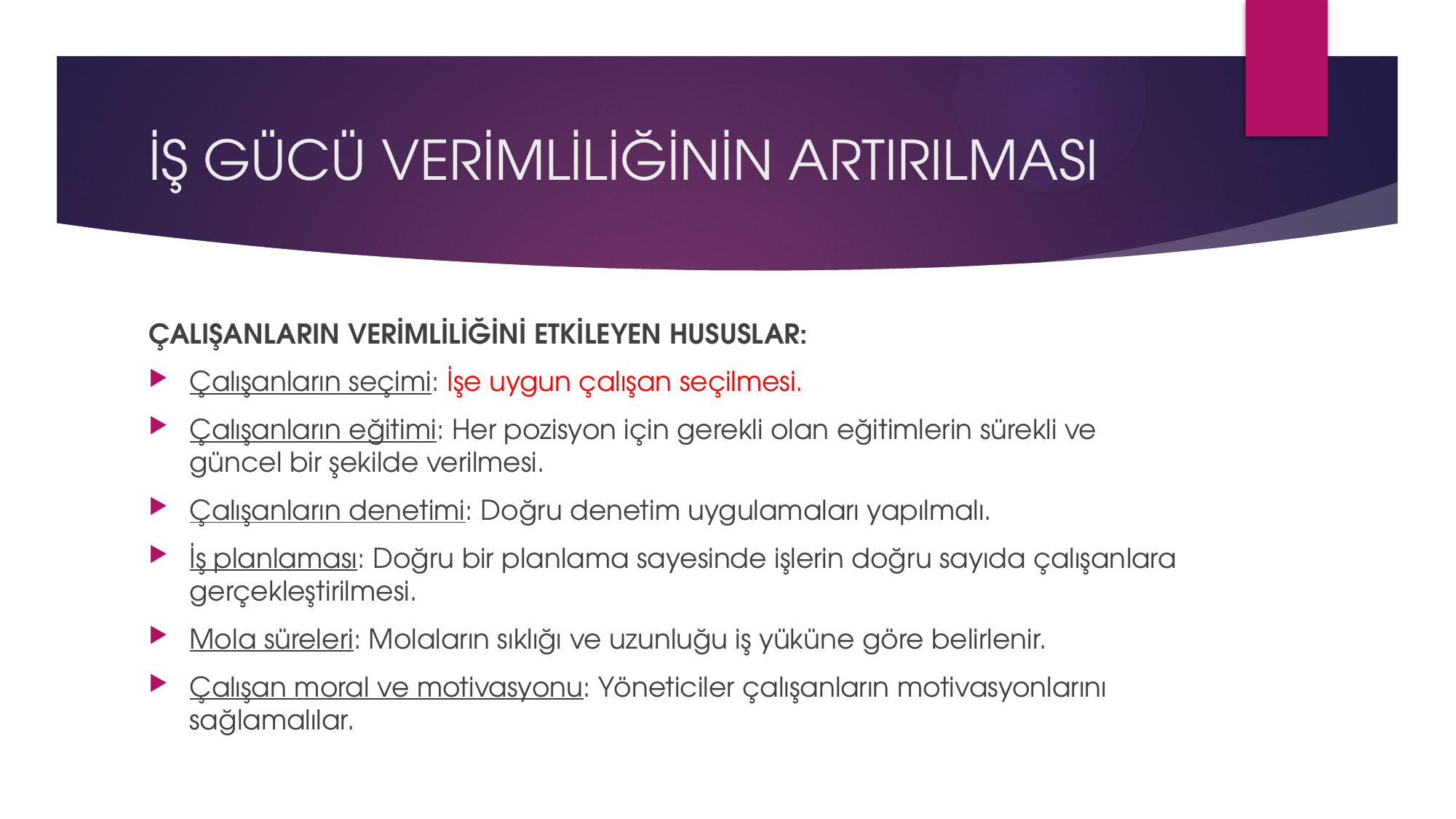

# İŞ GÜCÜ VERİMLİLİĞİNİN ARTIRILMASI
ÇALIŞANLARIN VERİMLİLİĞİNİ ETKİLEYEN HUSUSLAR:
Çalışanların seçimi: İşe uygun çalışan seçilmesi.
Çalışanların eğitimi: Her pozisyon için gerekli olan eğitimlerin sürekli ve güncel bir şekilde verilmesi.
Çalışanların denetimi: Doğru denetim uygulamaları yapılmalı.
İş planlaması: Doğru bir planlama sayesinde işlerin doğru sayıda çalışanlara gerçekleştirilmesi.
Mola süreleri: Molaların sıklığı ve uzunluğu iş yüküne göre belirlenir.
Çalışan moral ve motivasyonu: Yöneticiler çalışanların motivasyonlarını sağlamalılar.